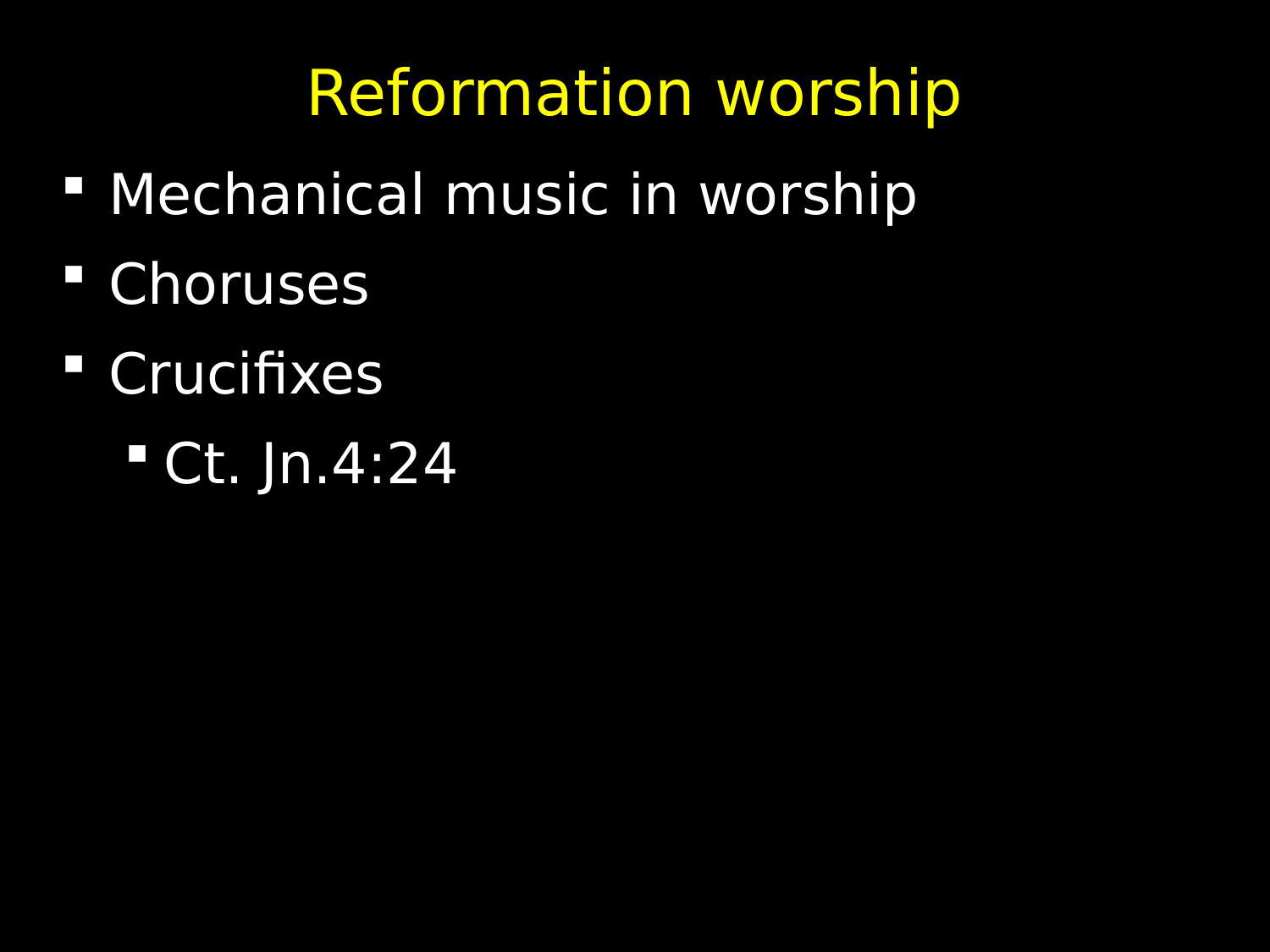

Reformation worship
Mechanical music in worship
Choruses
Crucifixes
Ct. Jn.4:24